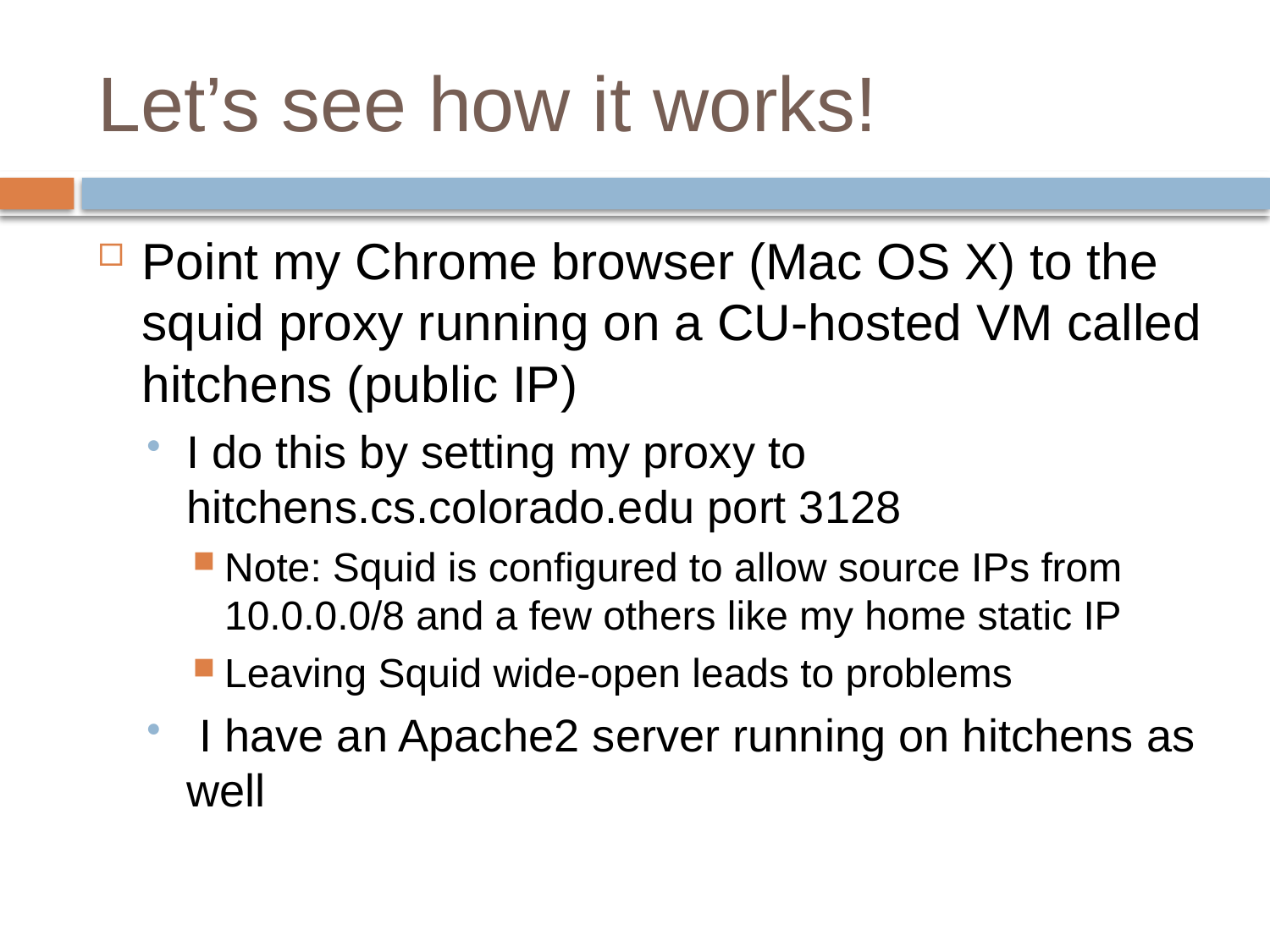

# Let’s see how it works!
Point my Chrome browser (Mac OS X) to the squid proxy running on a CU-hosted VM called hitchens (public IP)
I do this by setting my proxy to hitchens.cs.colorado.edu port 3128
Note: Squid is configured to allow source IPs from 10.0.0.0/8 and a few others like my home static IP
Leaving Squid wide-open leads to problems
 I have an Apache2 server running on hitchens as well